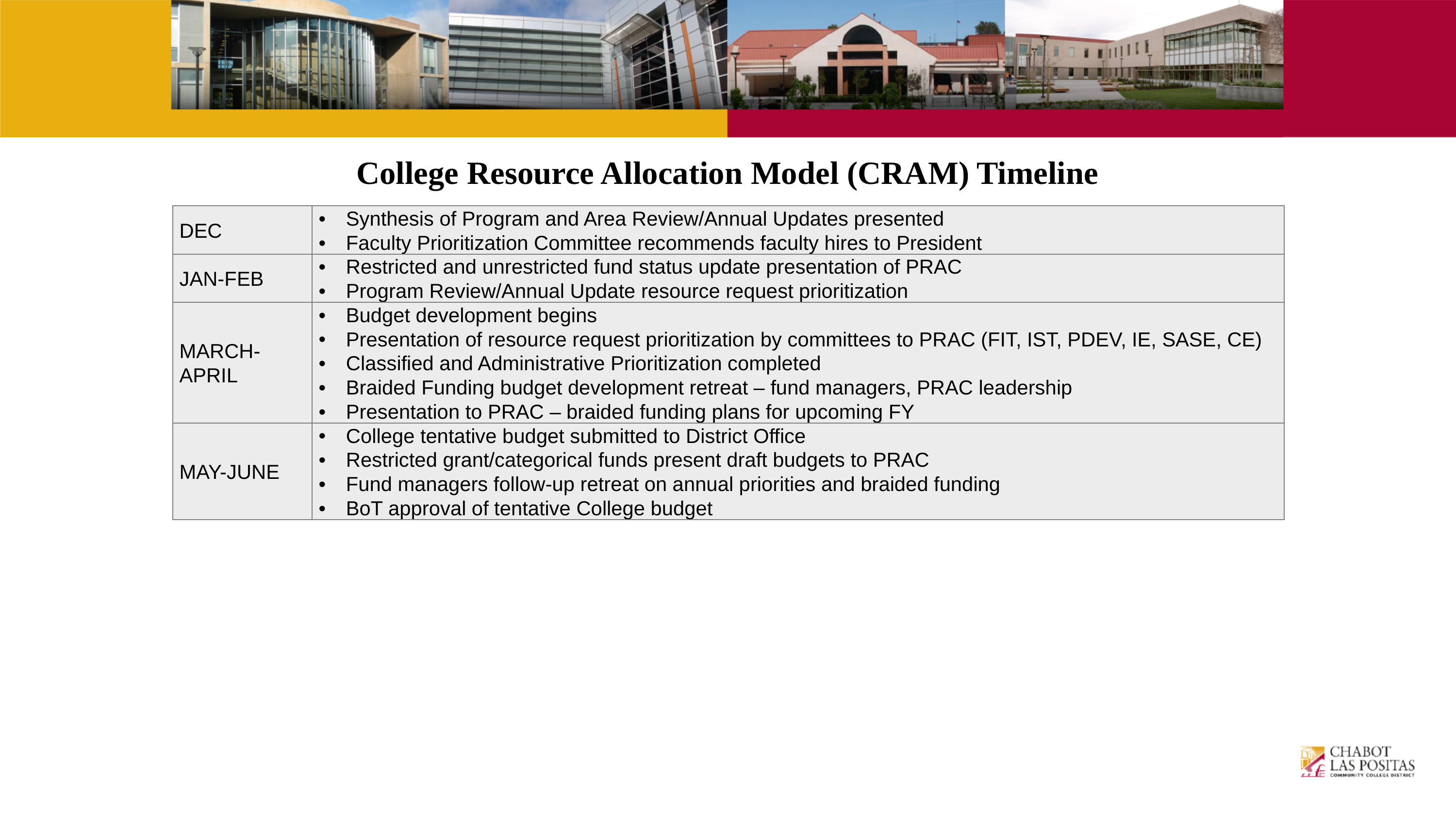

# College Resource Allocation Model (CRAM) Timeline
| DEC | Synthesis of Program and Area Review/Annual Updates presented Faculty Prioritization Committee recommends faculty hires to President |
| --- | --- |
| JAN-FEB | Restricted and unrestricted fund status update presentation of PRAC Program Review/Annual Update resource request prioritization |
| MARCH-APRIL | Budget development begins Presentation of resource request prioritization by committees to PRAC (FIT, IST, PDEV, IE, SASE, CE) Classified and Administrative Prioritization completed Braided Funding budget development retreat – fund managers, PRAC leadership Presentation to PRAC – braided funding plans for upcoming FY |
| MAY-JUNE | College tentative budget submitted to District Office Restricted grant/categorical funds present draft budgets to PRAC Fund managers follow-up retreat on annual priorities and braided funding BoT approval of tentative College budget |